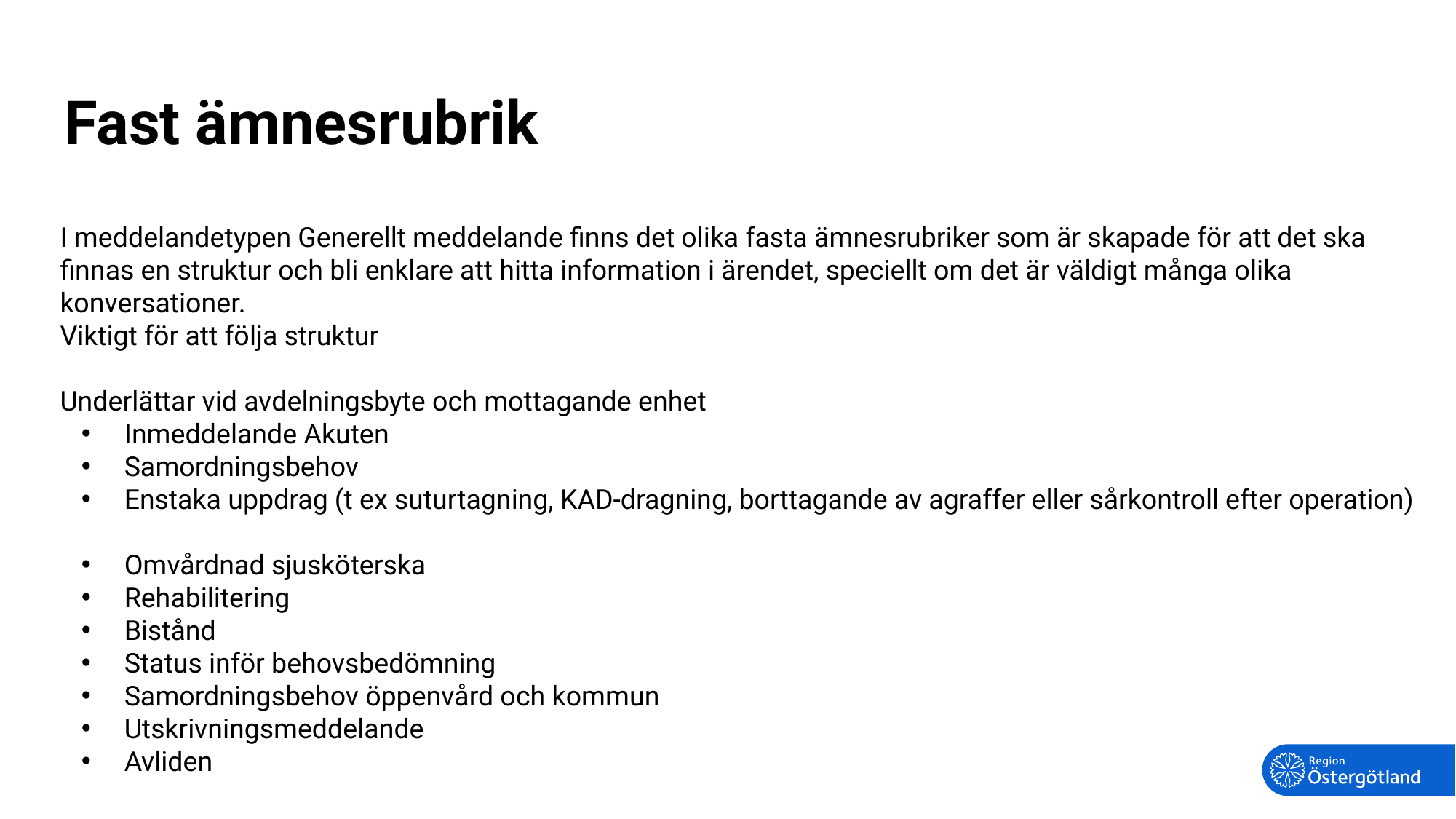

# Fast ämnesrubrik
I meddelandetypen Generellt meddelande finns det olika fasta ämnesrubriker som är skapade för att det ska finnas en struktur och bli enklare att hitta information i ärendet, speciellt om det är väldigt många olika konversationer.
Viktigt för att följa struktur

Underlättar vid avdelningsbyte och mottagande enhet
Inmeddelande Akuten
Samordningsbehov
Enstaka uppdrag (t ex suturtagning, KAD-dragning, borttagande av agraffer eller sårkontroll efter operation)
Omvårdnad sjusköterska
Rehabilitering
Bistånd
Status inför behovsbedömning
Samordningsbehov öppenvård och kommun
Utskrivningsmeddelande
Avliden